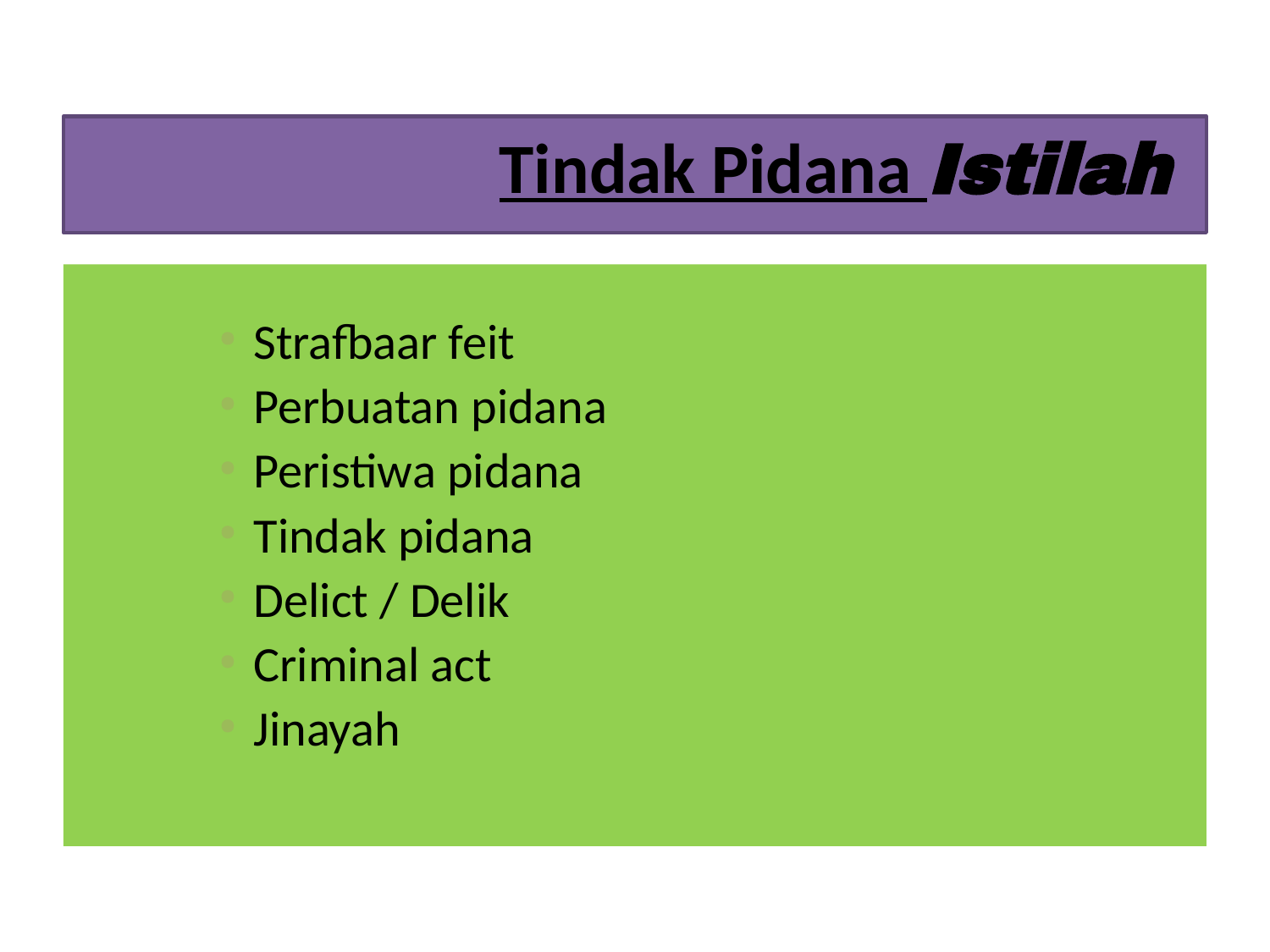

Tindak Pidana Istilah

Strafbaar feit
Perbuatan pidana
Peristiwa pidana
Tindak pidana
Delict / Delik
Criminal act
Jinayah